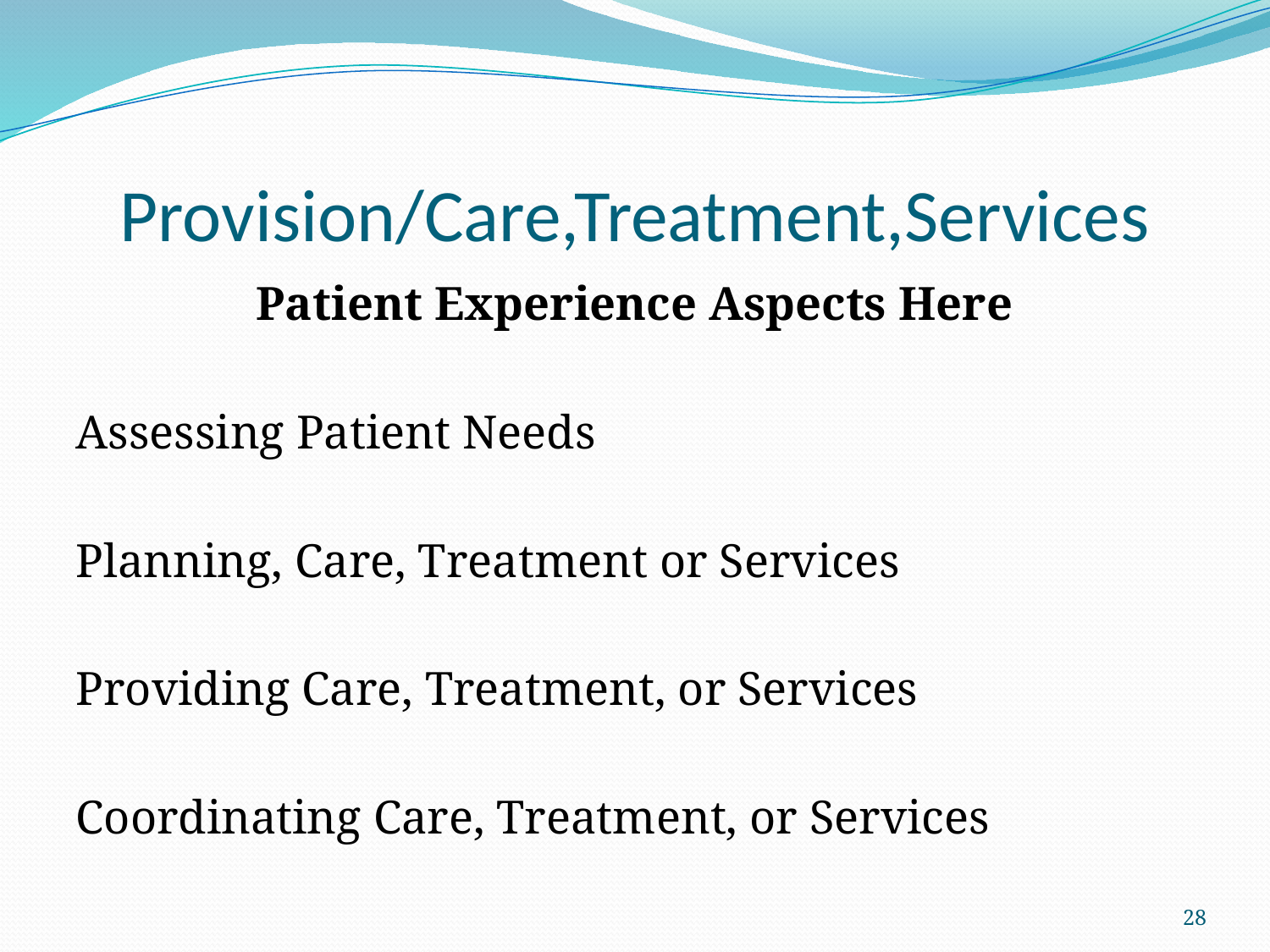

# Provision/Care,Treatment,Services
Patient Experience Aspects Here

Assessing Patient Needs

Planning, Care, Treatment or Services

Providing Care, Treatment, or Services

Coordinating Care, Treatment, or Services
28